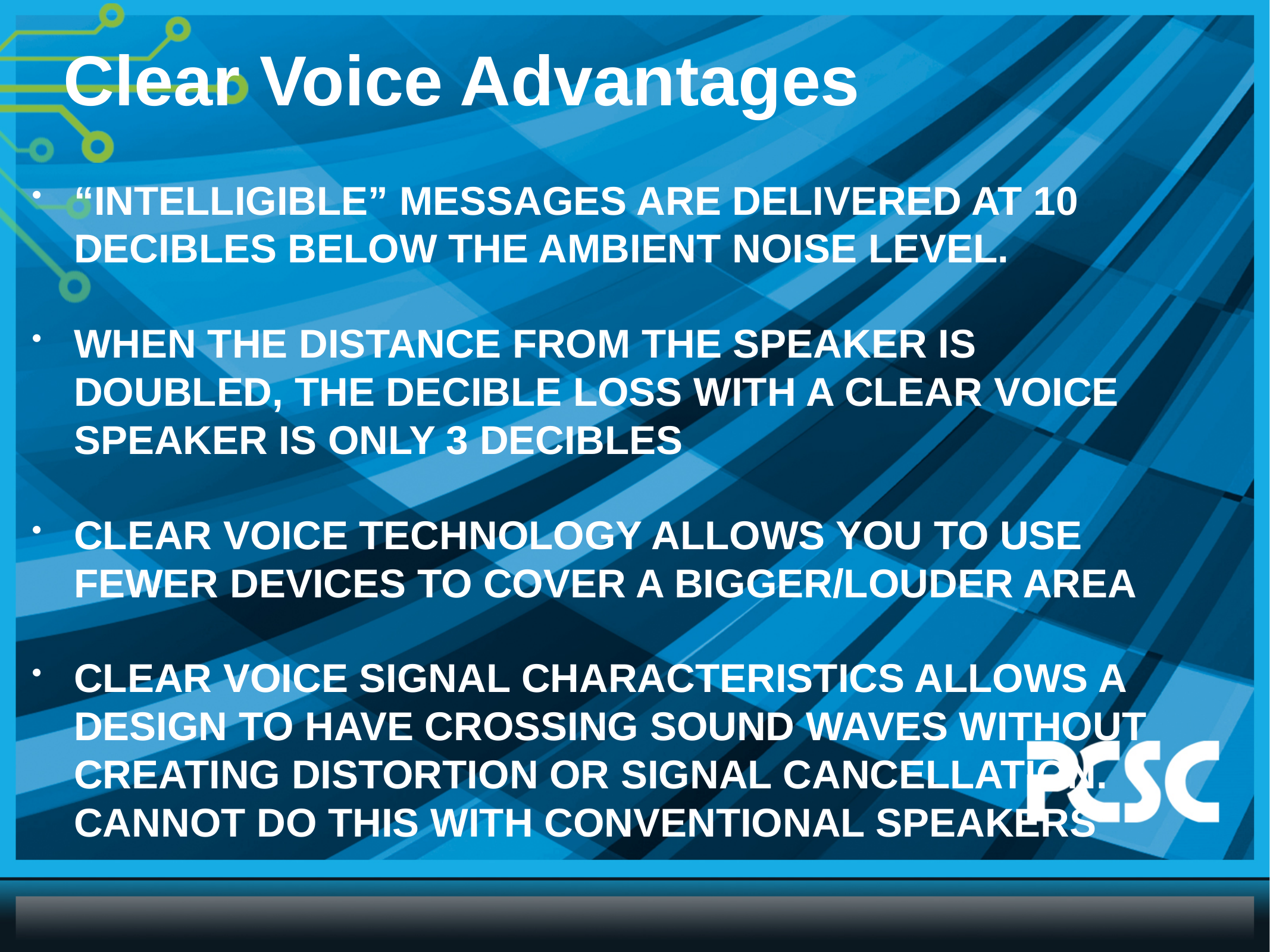

# Clear Voice Advantages
“INTELLIGIBLE” MESSAGES ARE DELIVERED AT 10 DECIBLES BELOW THE AMBIENT NOISE LEVEL.
WHEN THE DISTANCE FROM THE SPEAKER IS DOUBLED, THE DECIBLE LOSS WITH A CLEAR VOICE SPEAKER IS ONLY 3 DECIBLES
CLEAR VOICE TECHNOLOGY ALLOWS YOU TO USE FEWER DEVICES TO COVER A BIGGER/LOUDER AREA
CLEAR VOICE SIGNAL CHARACTERISTICS ALLOWS A DESIGN TO HAVE CROSSING SOUND WAVES WITHOUT CREATING DISTORTION OR SIGNAL CANCELLATION.  CANNOT DO THIS WITH CONVENTIONAL SPEAKERS